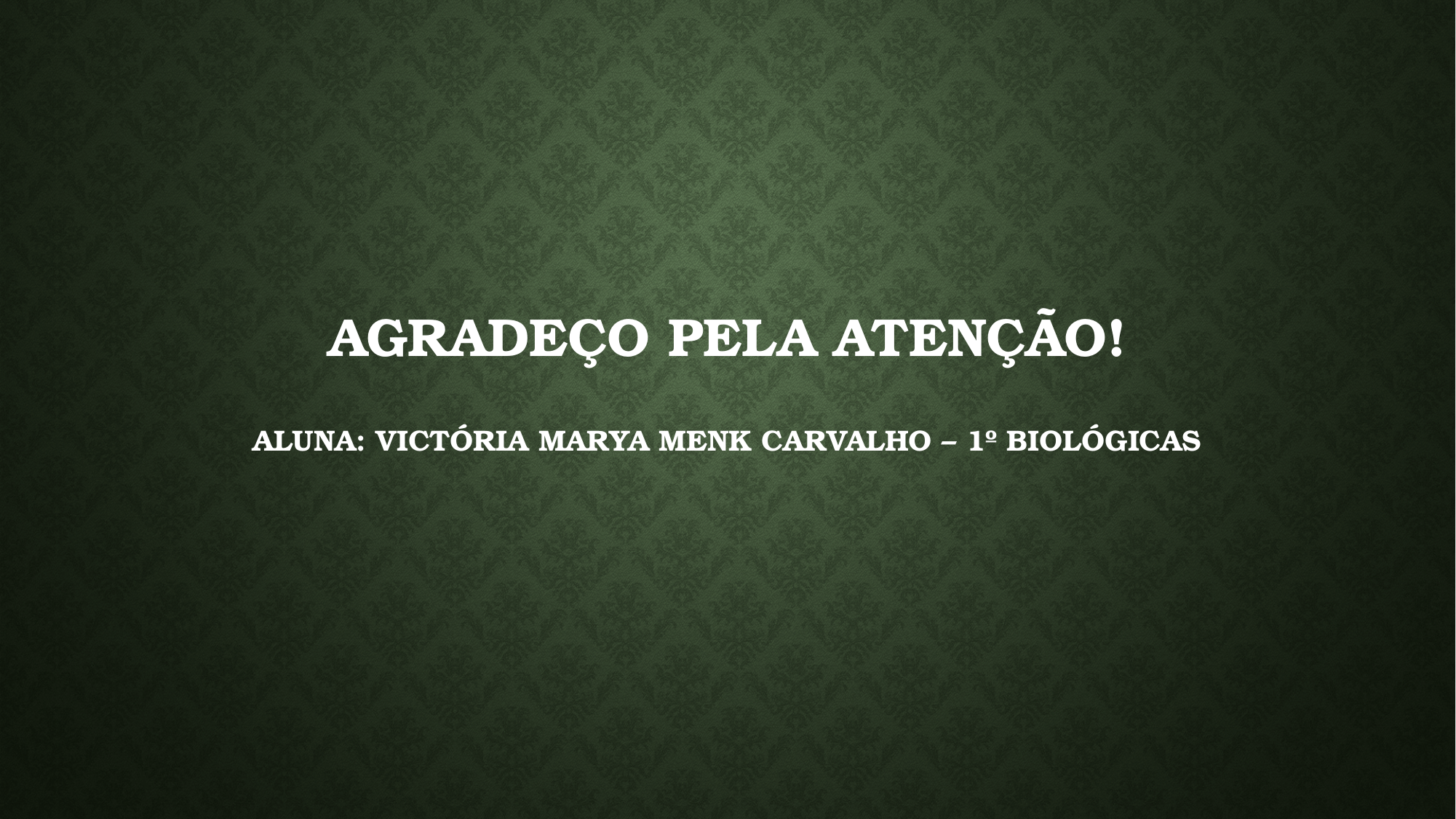

# AGRADEÇO PELA ATENÇÃO! Aluna: Victória marya Menk carvalho – 1º biológicas